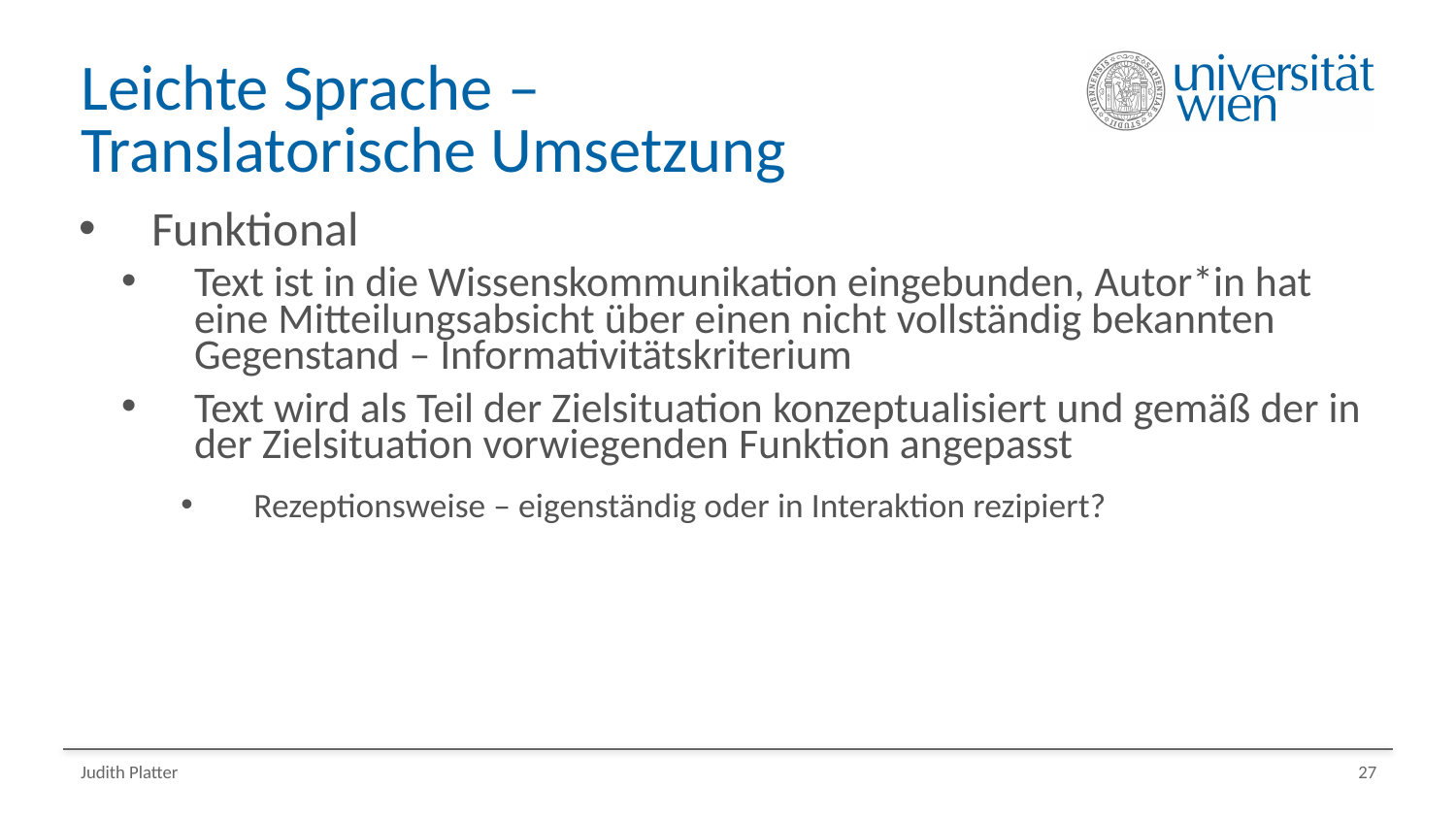

# Leichte Sprache – Translatorische Umsetzung
Funktional
Text ist in die Wissenskommunikation eingebunden, Autor*in hat eine Mitteilungsabsicht über einen nicht vollständig bekannten Gegenstand – Informativitätskriterium
Text wird als Teil der Zielsituation konzeptualisiert und gemäß der in der Zielsituation vorwiegenden Funktion angepasst
Rezeptionsweise – eigenständig oder in Interaktion rezipiert?
Judith Platter
27